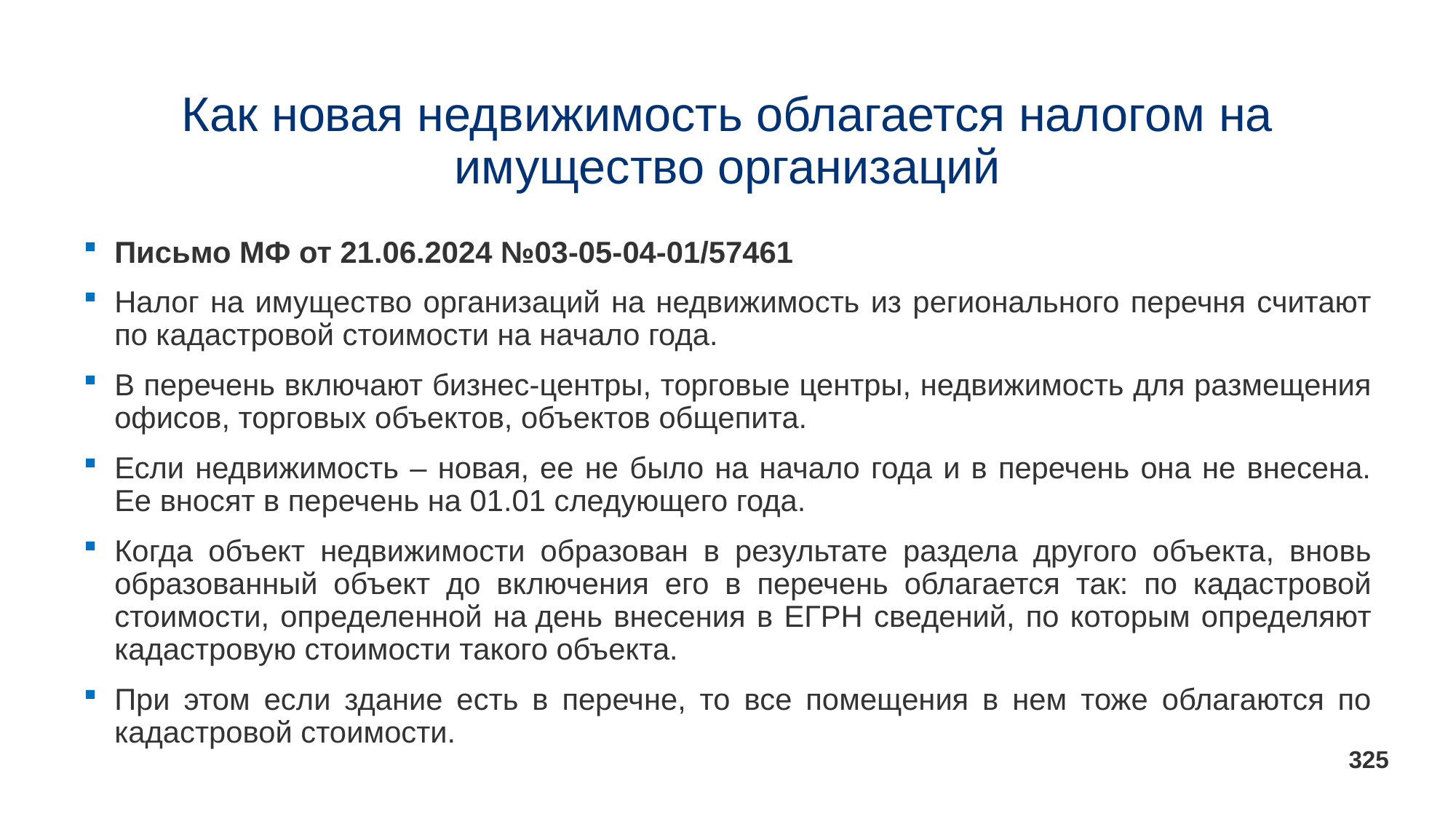

# Как новая недвижимость облагается налогом на имущество организаций
Письмо МФ от 21.06.2024 №03-05-04-01/57461
Налог на имущество организаций на недвижимость из регионального перечня считают по кадастровой стоимости на начало года.
В перечень включают бизнес-центры, торговые центры, недвижимость для размещения офисов, торговых объектов, объектов общепита.
Если недвижимость – новая, ее не было на начало года и в перечень она не внесена. Ее вносят в перечень на 01.01 следующего года.
Когда объект недвижимости образован в результате раздела другого объекта, вновь образованный объект до включения его в перечень облагается так: по кадастровой стоимости, определенной на день внесения в ЕГРН сведений, по которым определяют кадастровую стоимости такого объекта.
При этом если здание есть в перечне, то все помещения в нем тоже облагаются по кадастровой стоимости.